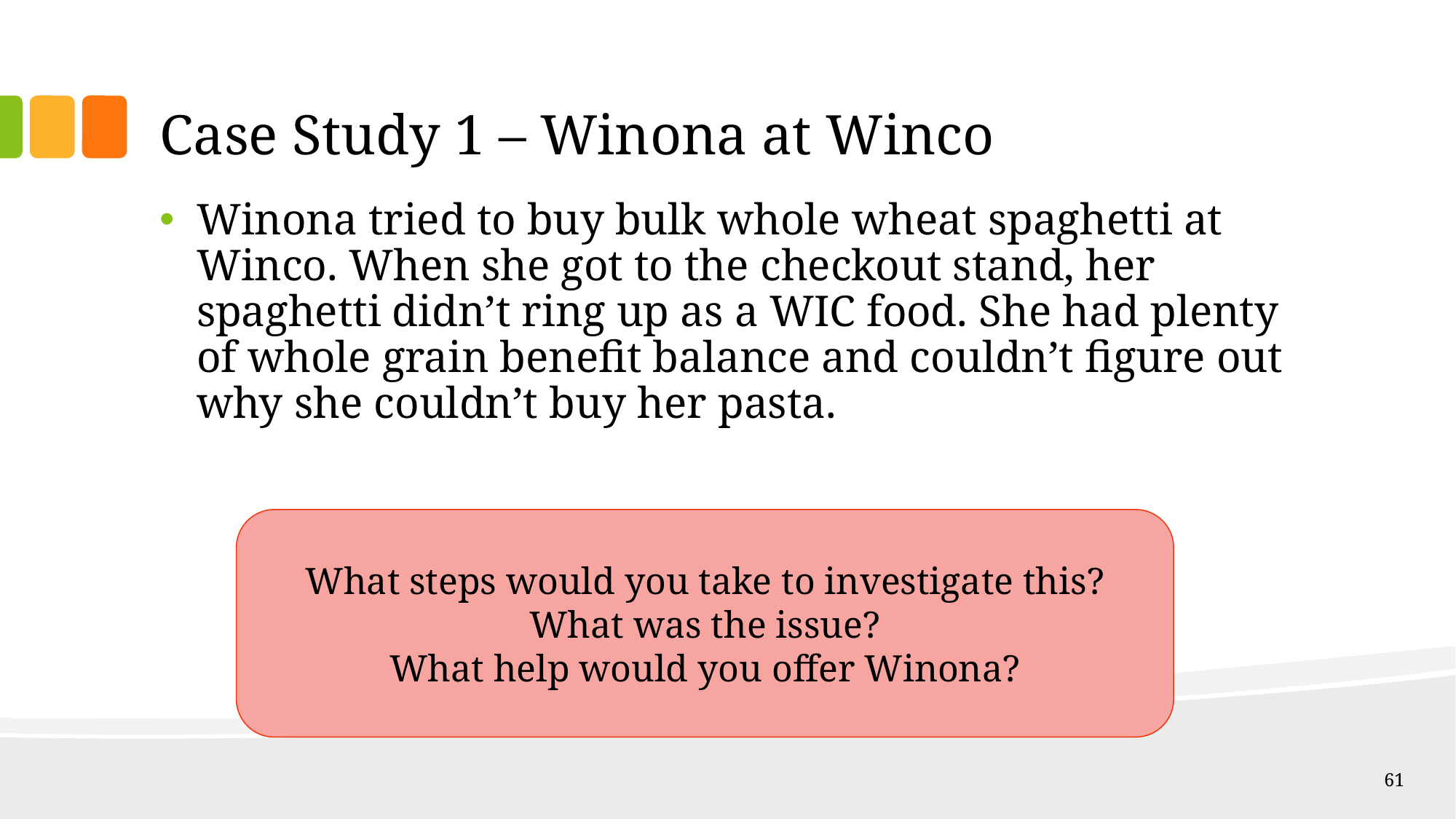

# Case Study 1 – Winona at Winco
Winona tried to buy bulk whole wheat spaghetti at Winco. When she got to the checkout stand, her spaghetti didn’t ring up as a WIC food. She had plenty of whole grain benefit balance and couldn’t figure out why she couldn’t buy her pasta.
What steps would you take to investigate this?
What was the issue?
What help would you offer Winona?
61